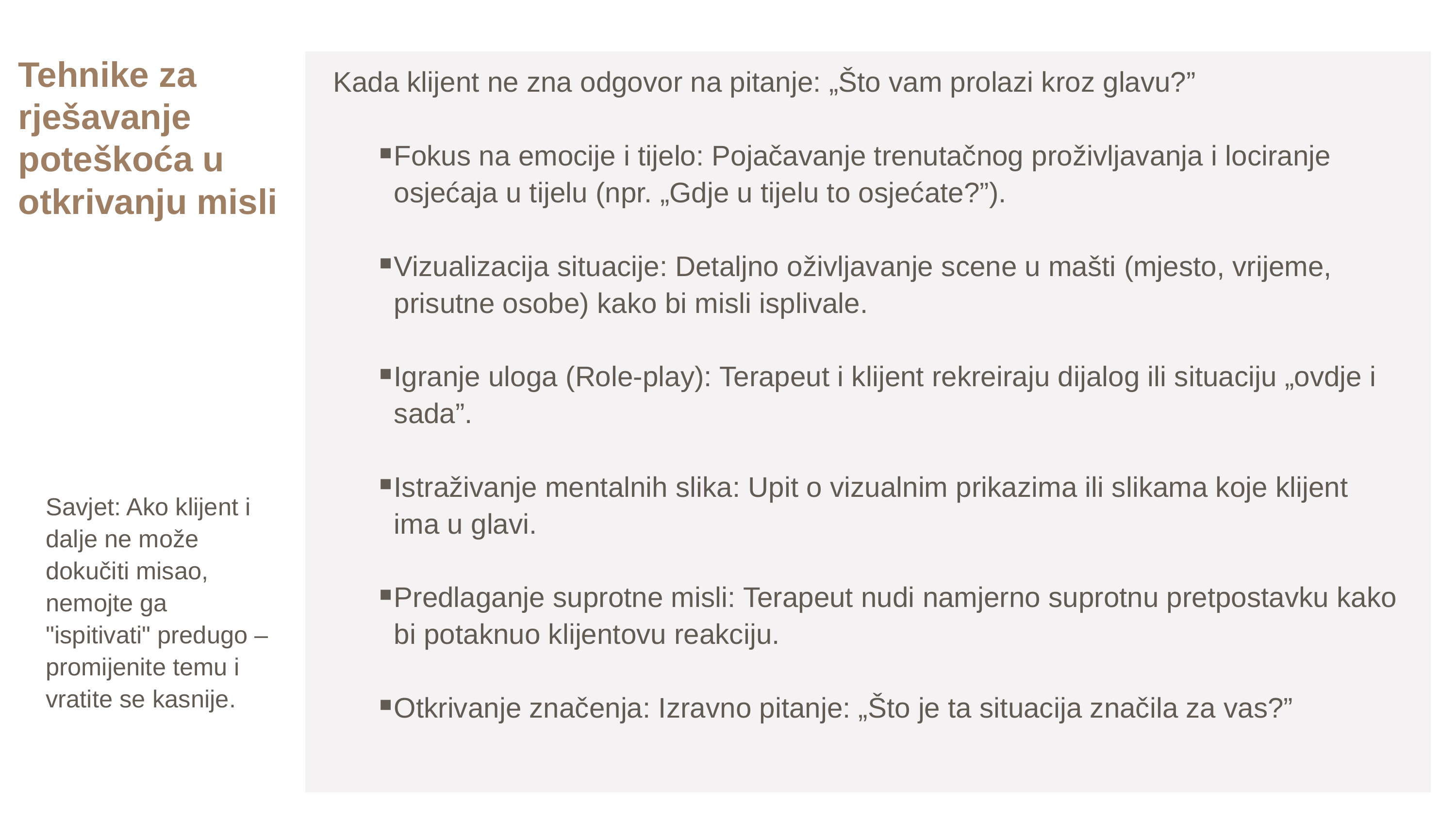

Tehnike za rješavanje poteškoća u otkrivanju misli

Kada klijent ne zna odgovor na pitanje: „Što vam prolazi kroz glavu?”

Fokus na emocije i tijelo: Pojačavanje trenutačnog proživljavanja i lociranje osjećaja u tijelu (npr. „Gdje u tijelu to osjećate?”).

Vizualizacija situacije: Detaljno oživljavanje scene u mašti (mjesto, vrijeme, prisutne osobe) kako bi misli isplivale.

Igranje uloga (Role-play): Terapeut i klijent rekreiraju dijalog ili situaciju „ovdje i sada”.

Istraživanje mentalnih slika: Upit o vizualnim prikazima ili slikama koje klijent ima u glavi.

Predlaganje suprotne misli: Terapeut nudi namjerno suprotnu pretpostavku kako bi potaknuo klijentovu reakciju.

Otkrivanje značenja: Izravno pitanje: „Što je ta situacija značila za vas?”

Savjet: Ako klijent i dalje ne može dokučiti misao, nemojte ga "ispitivati" predugo – promijenite temu i vratite se kasnije.